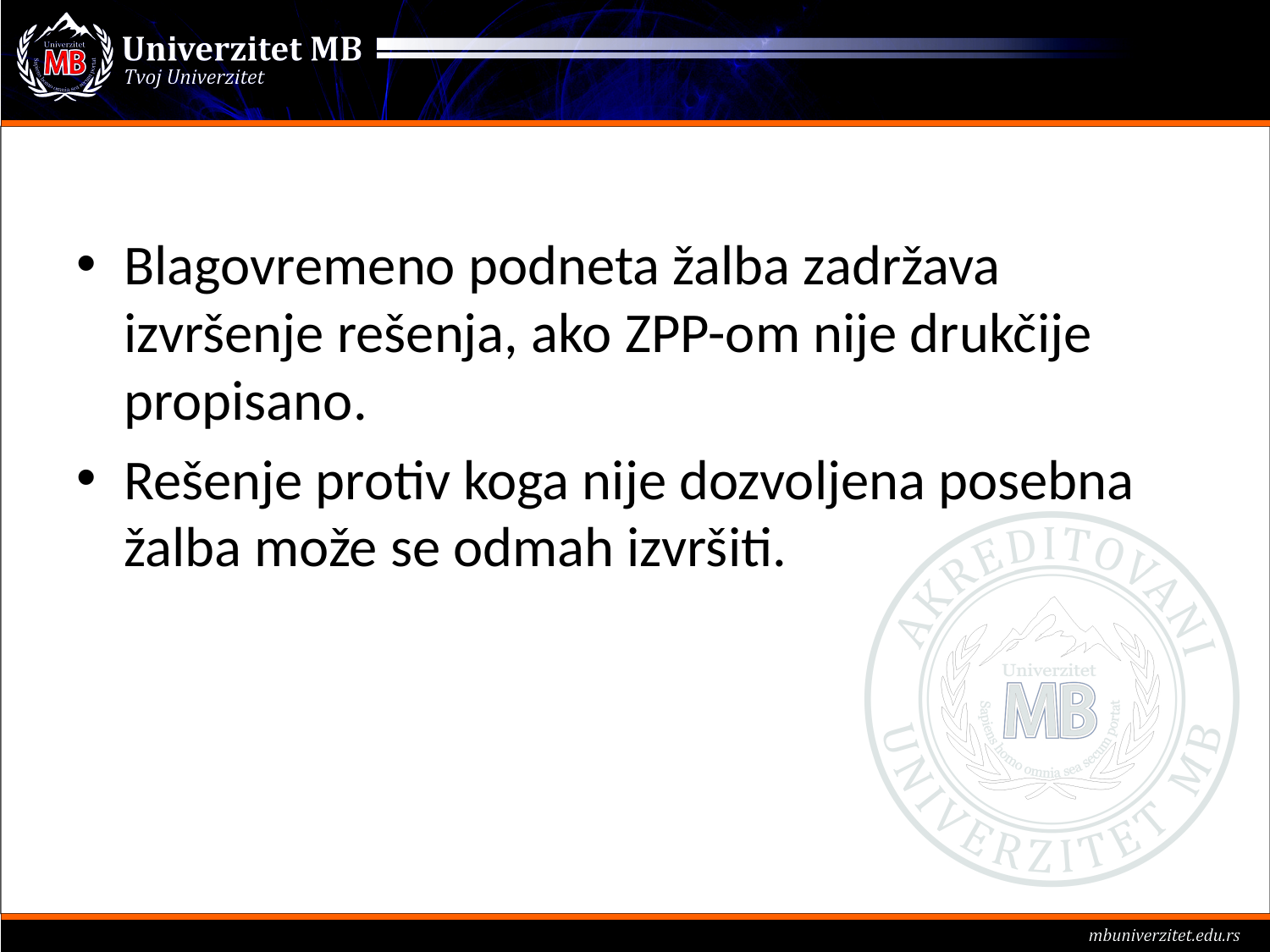

#
Blagovremeno podneta žalba zadržava izvršenje rešenja, ako ZPP-om nije drukčije propisano.
Rešenje protiv koga nije dozvoljena posebna žalba može se odmah izvršiti.